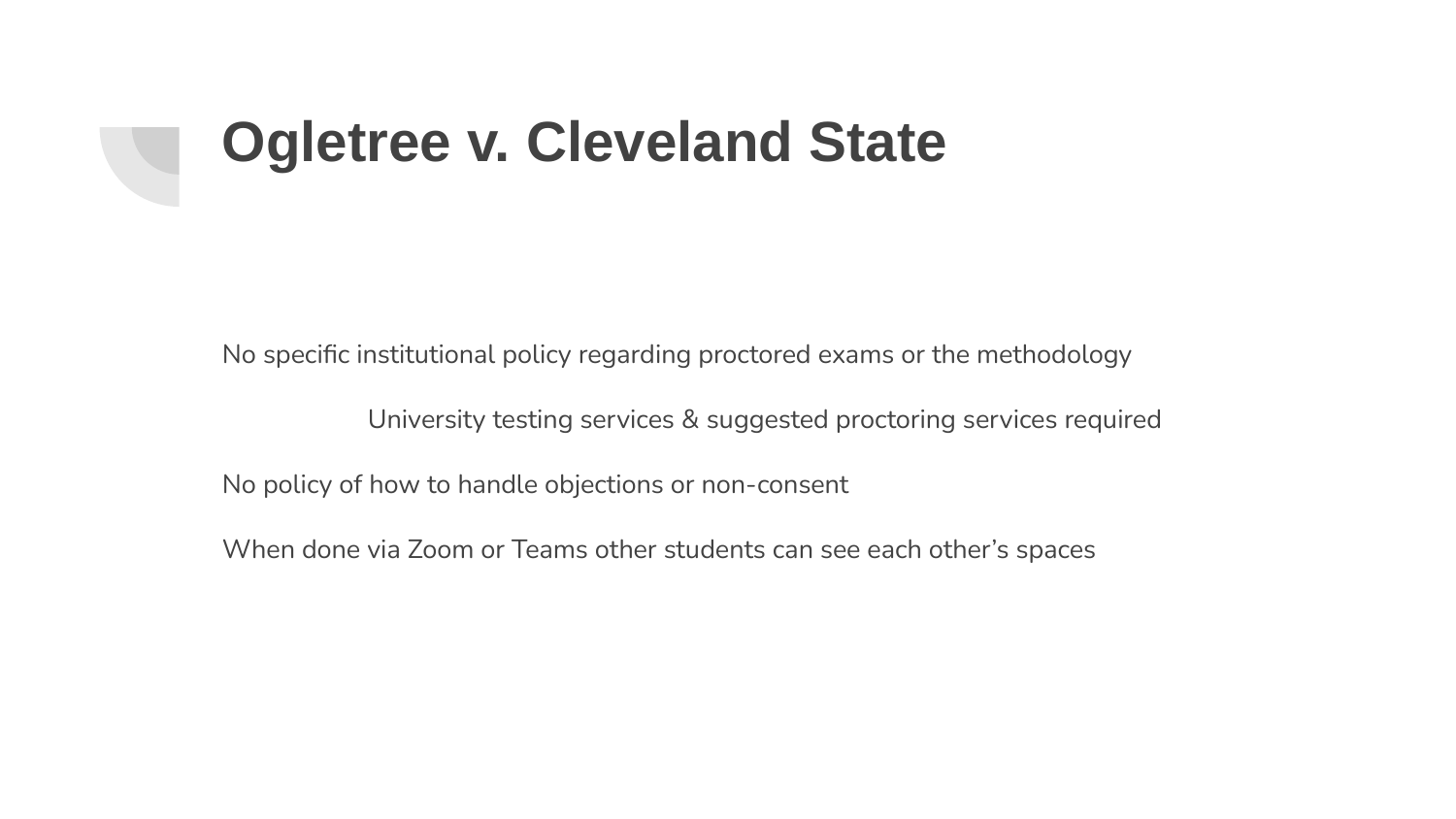

# Ogletree v. Cleveland State
No specific institutional policy regarding proctored exams or the methodology
	University testing services & suggested proctoring services required
No policy of how to handle objections or non-consent
When done via Zoom or Teams other students can see each other’s spaces